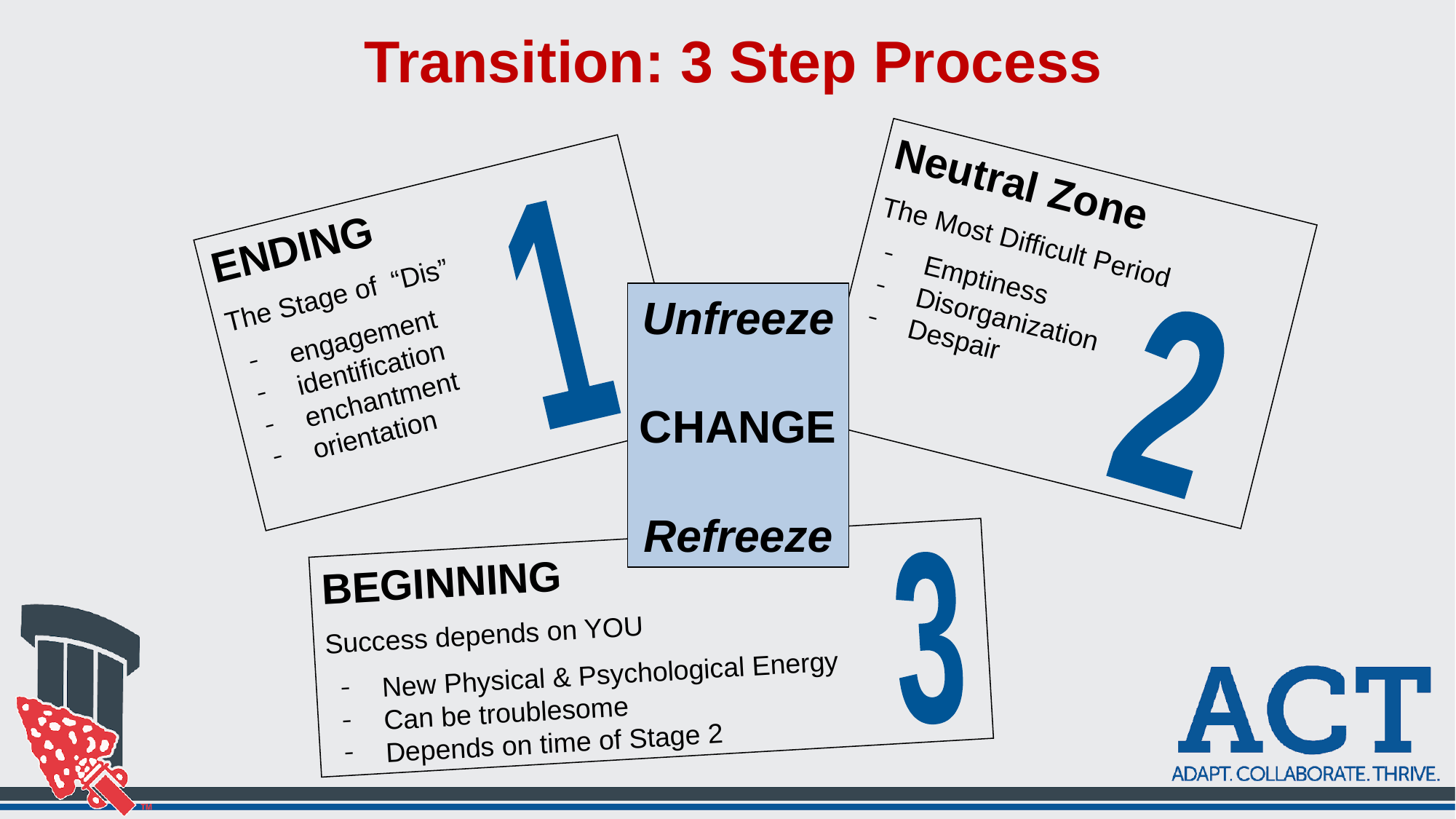

# Transition: 3 Step Process

Neutral Zone
The Most Difficult Period
Emptiness
Disorganization
Despair

ENDING
The Stage of  “Dis”
engagement
identification
enchantment
orientation

1
Unfreeze

CHANGE

Refreeze
2
BEGINNING
Success depends on YOU
New Physical & Psychological Energy
Can be troublesome
Depends on time of Stage 2

3